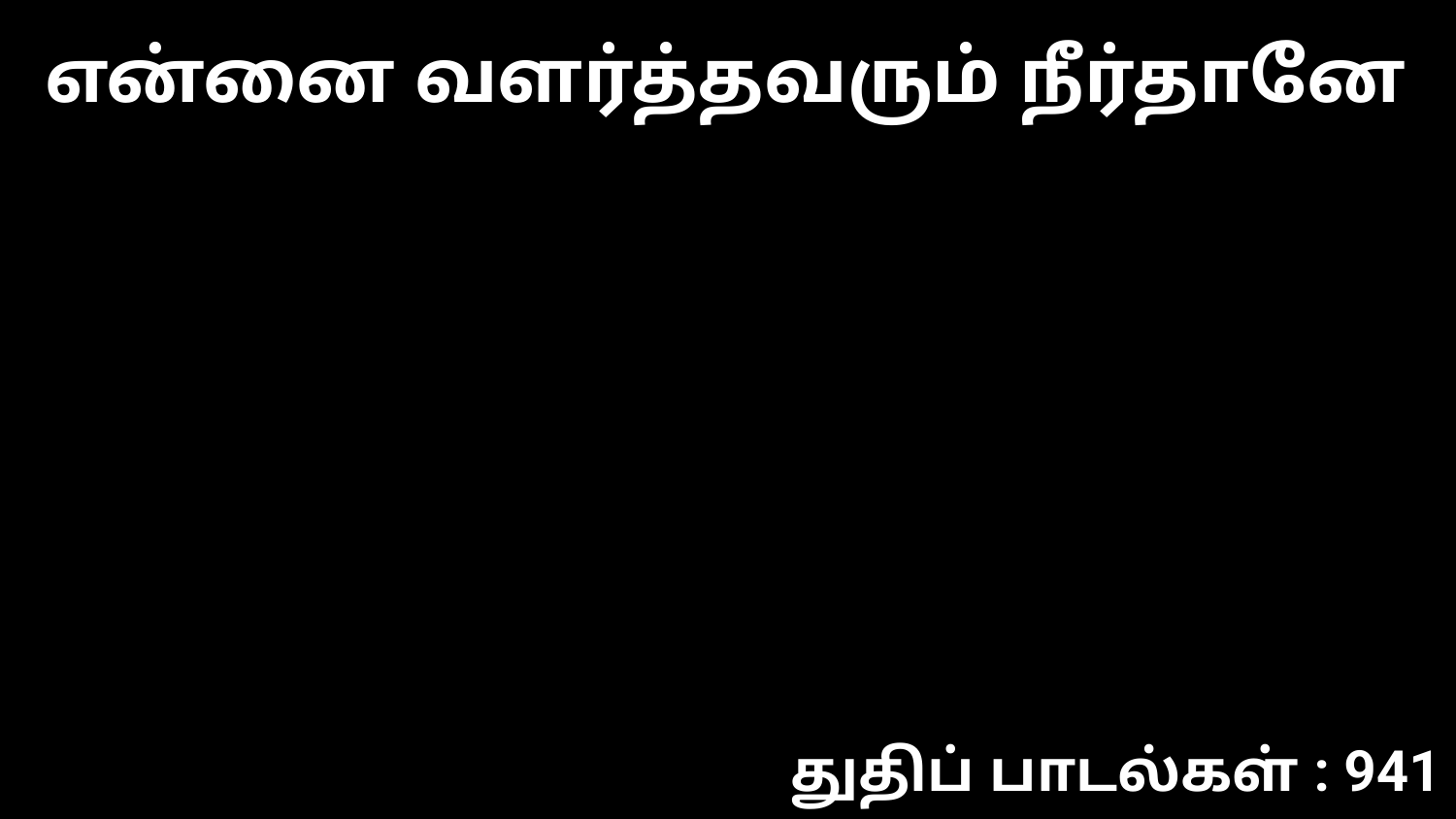

என்னை வளர்த்தவரும் நீர்தானே
துதிப் பாடல்கள் : 941